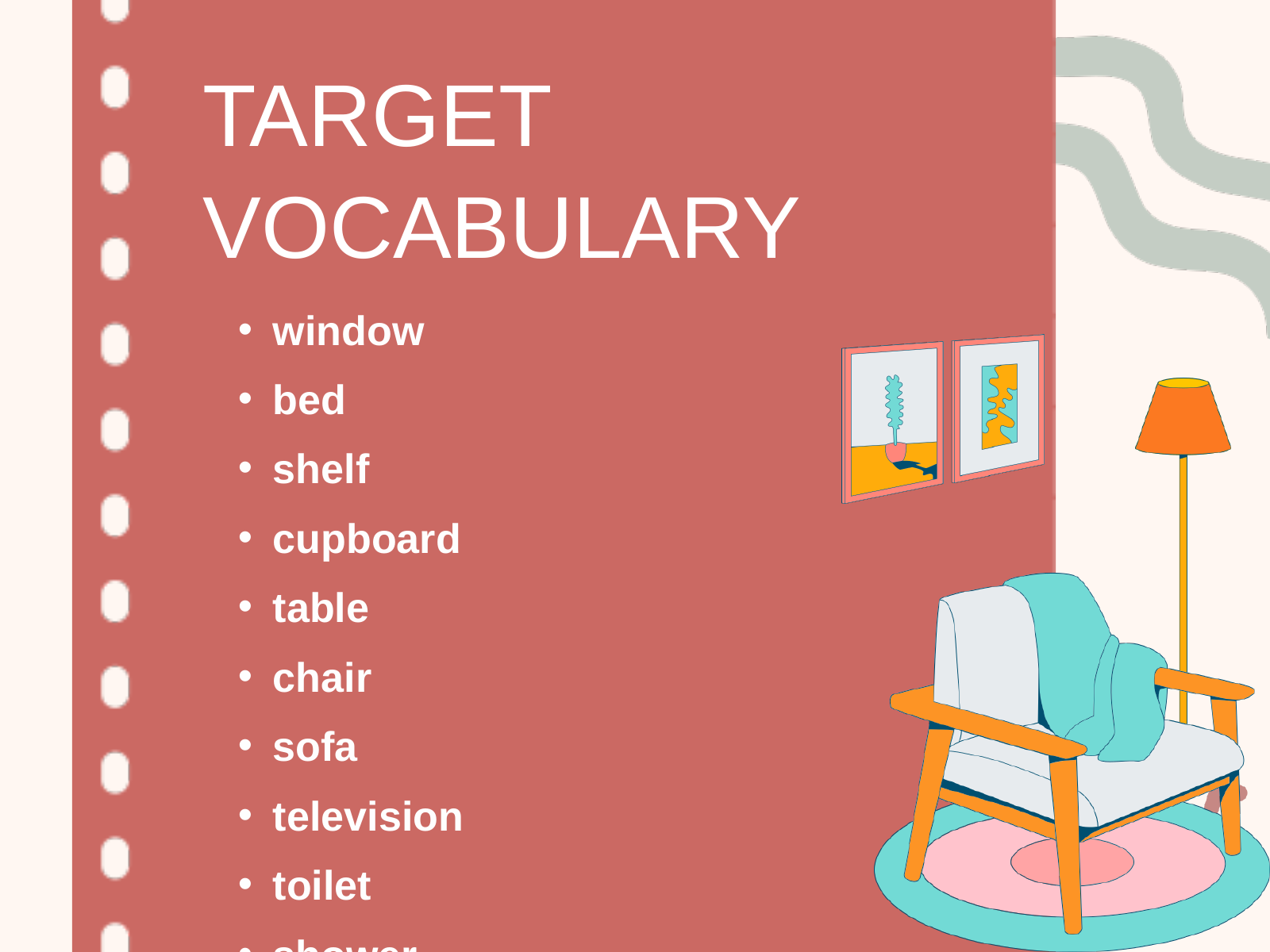

TARGET
VOCABULARY
window
bed
shelf
cupboard
table
chair
sofa
television
toilet
shower
door